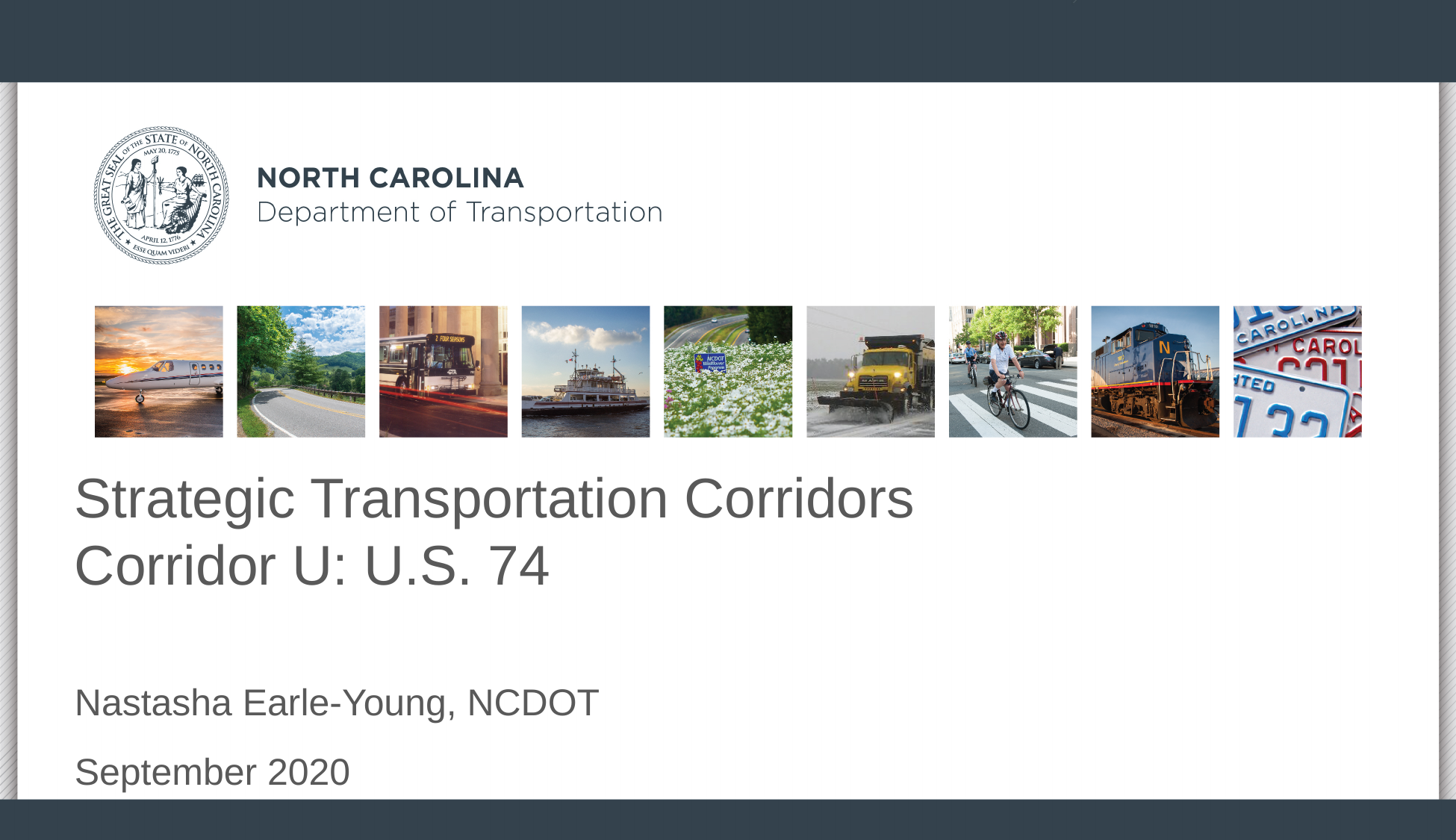

# Strategic Transportation Corridors Corridor U: U.S. 74
Nastasha Earle-Young, NCDOT

September 2020